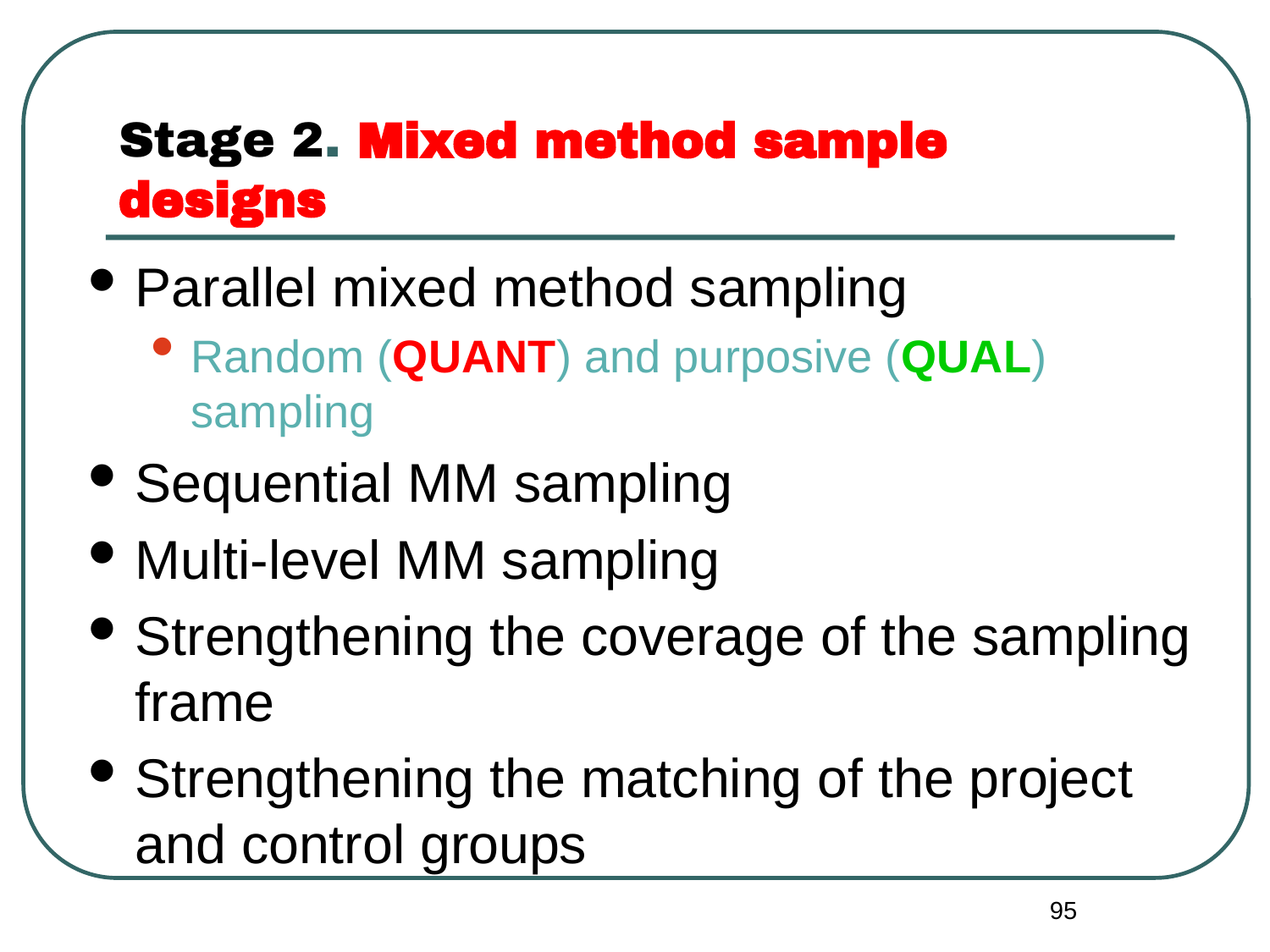

# Stage 2. Mixed method sample designs
Parallel mixed method sampling
Random (QUANT) and purposive (QUAL) sampling
Sequential MM sampling
Multi-level MM sampling
Strengthening the coverage of the sampling frame
Strengthening the matching of the project and control groups
95